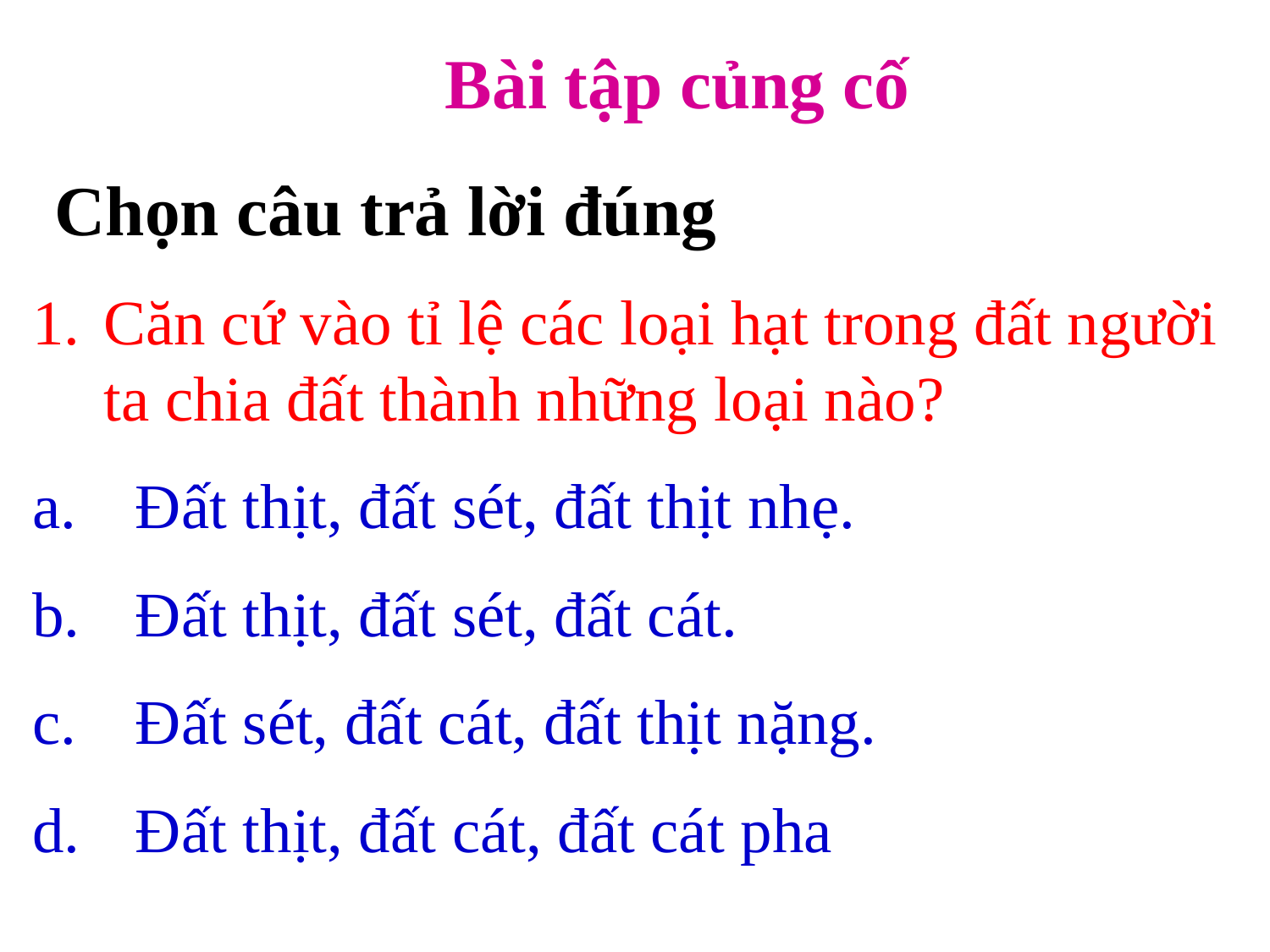

Bài tập củng cố
#
Chọn câu trả lời đúng

Căn cứ vào tỉ lệ các loại hạt trong đất người ta chia đất thành những loại nào?
Đất thịt, đất sét, đất thịt nhẹ.
Đất thịt, đất sét, đất cát.
Đất sét, đất cát, đất thịt nặng.
Đất thịt, đất cát, đất cát pha